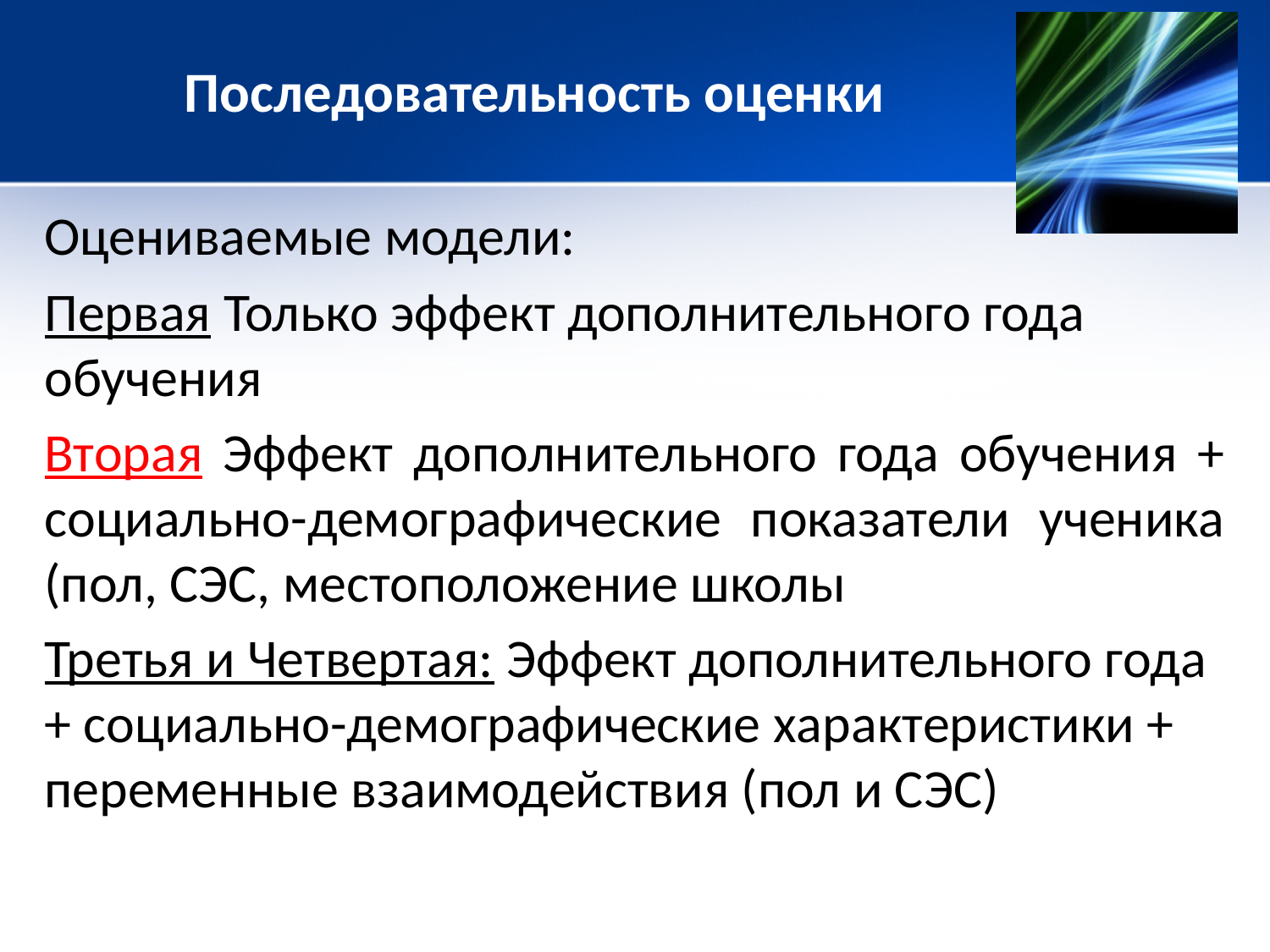

# Последовательность оценки
Оцениваемые модели:
Первая Только эффект дополнительного года обучения
Вторая Эффект дополнительного года обучения + социально-демографические показатели ученика (пол, СЭС, местоположение школы
Третья и Четвертая: Эффект дополнительного года + социально-демографические характеристики + переменные взаимодействия (пол и СЭС)